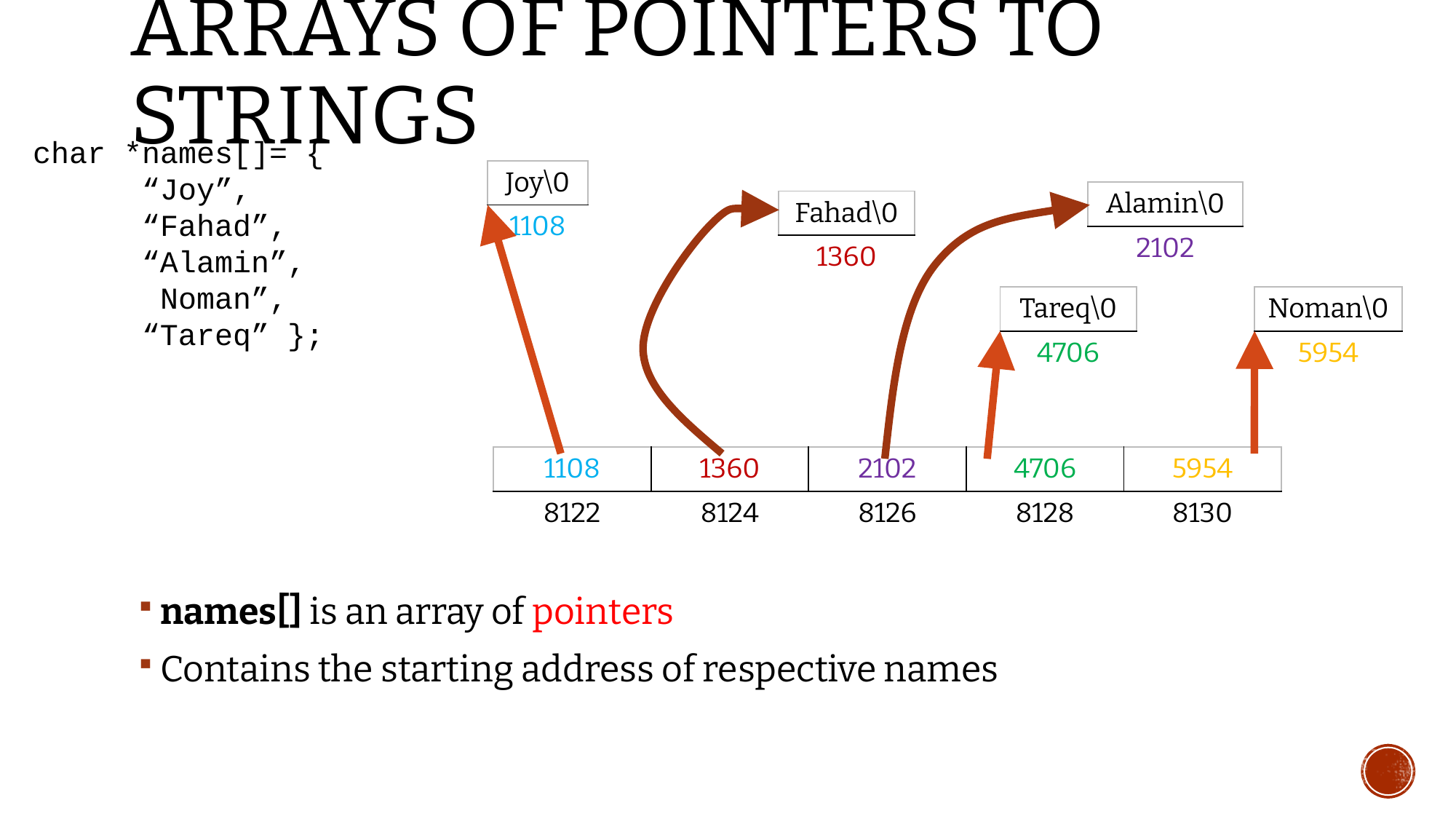

# Arrays of Pointers to Strings
char *names[]= {		“Joy”,		“Fahad”,
	“Alamin”,	 	 Noman”,
	“Tareq” };

| Joy\0 |
| --- |
| 1108 |

names[] is an array of pointers
Contains the starting address of respective names
| Alamin\0 |
| --- |
| 2102 |
| Fahad\0 |
| --- |
| 1360 |

| Tareq\0 |
| --- |
| 4706 |
| Noman\0 |
| --- |
| 5954 |
| 1108 | 1360 | 2102 | 4706 | 5954 |
| --- | --- | --- | --- | --- |
| 8122 | 8124 | 8126 | 8128 | 8130 |